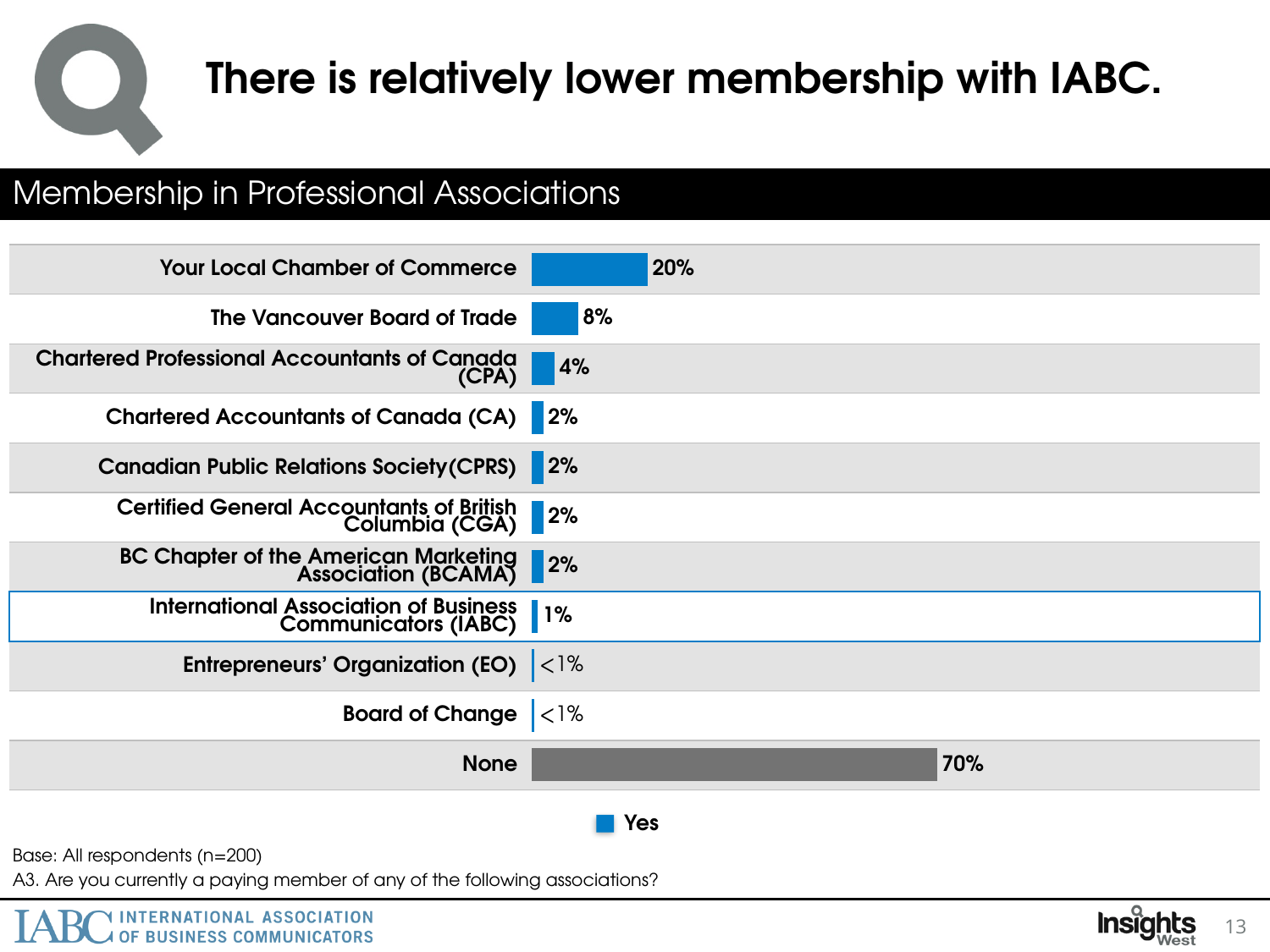

# There is relatively lower membership with IABC.
Membership in Professional Associations

### Chart

| Category | Yes |
|---|---|
| Your Local Chamber of Commerce | 0.2 |
| The Vancouver Board of Trade | 0.08 |
| Chartered Professional Accountants of Canada (CPA) | 0.04 |
| Chartered Accountants of Canada (CA) | 0.02 |
| Canadian Public Relations Society(CPRS) | 0.02 |
| Certified General Accountants of British Columbia (CGA) | 0.02 |
| BC Chapter of the American Marketing Association (BCAMA) | 0.02 |
| International Association of Business Communicators (IABC) | 0.01 |
| Entrepreneurs’ Organization (EO) | 0.005 |
| Board of Change | 0.005 |
| None | 0.7 |
| Your Local Chamber of Commerce |  |
| --- | --- |
| The Vancouver Board of Trade |  |
| Chartered Professional Accountants of Canada (CPA) |  |
| Chartered Accountants of Canada (CA) |  |
| Canadian Public Relations Society(CPRS) |  |
| Certified General Accountants of British Columbia (CGA) |  |
| BC Chapter of the American Marketing Association (BCAMA) |  |
| International Association of Business Communicators (IABC) |  |
| Entrepreneurs’ Organization (EO) |  |
| Board of Change |  |
| None |  |
Yes

Base: All respondents (n=200)
A3. Are you currently a paying member of any of the following associations?
13